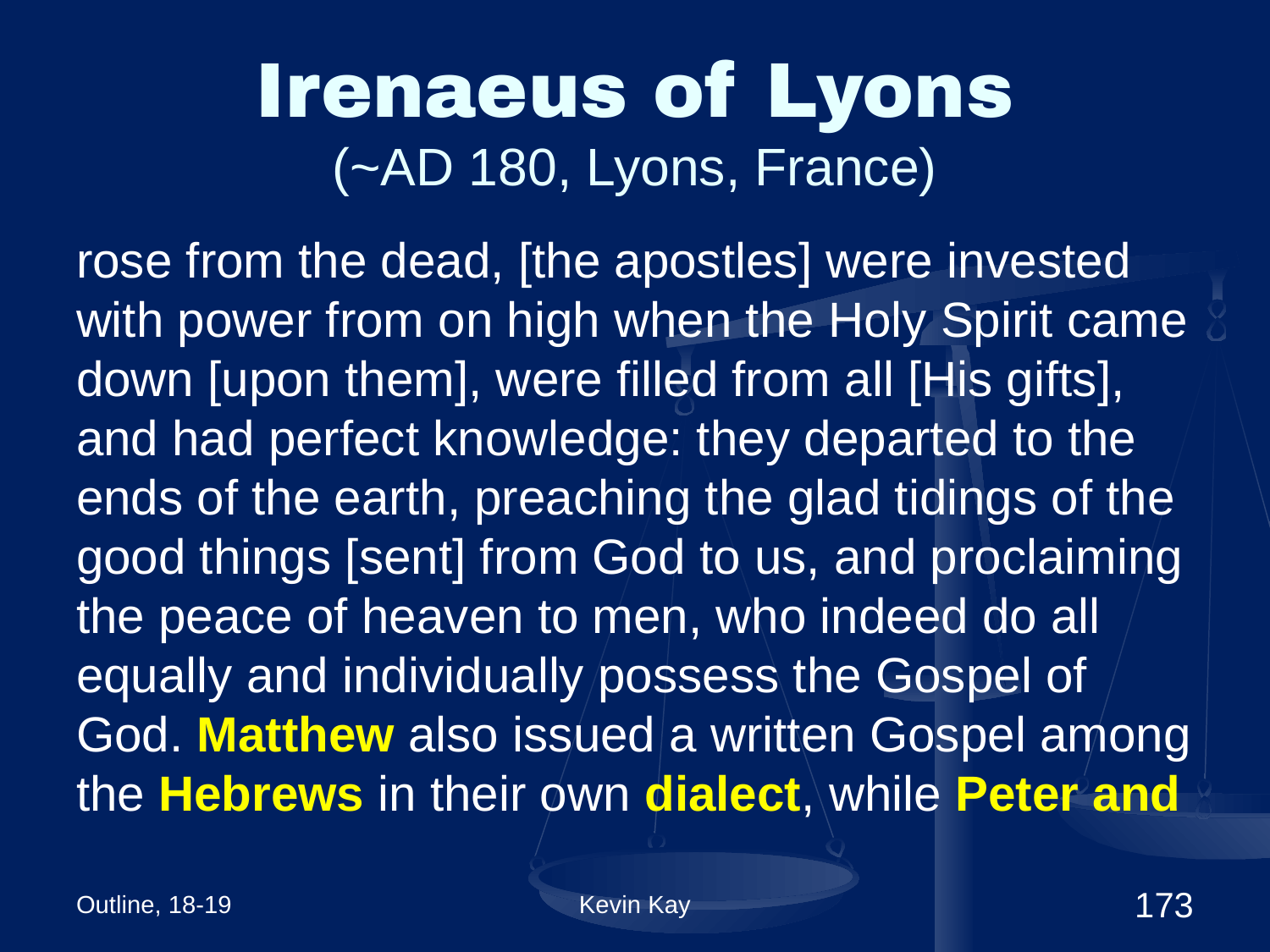

# Irenaeus of Lyons (~AD 180, Lyons, France)
rose from the dead, [the apostles] were invested with power from on high when the Holy Spirit came down [upon them], were filled from all [His gifts], and had perfect knowledge: they departed to the ends of the earth, preaching the glad tidings of the good things [sent] from God to us, and proclaiming the peace of heaven to men, who indeed do all equally and individually possess the Gospel of God. Matthew also issued a written Gospel among the Hebrews in their own dialect, while Peter and
Outline, 18-19
Kevin Kay
173